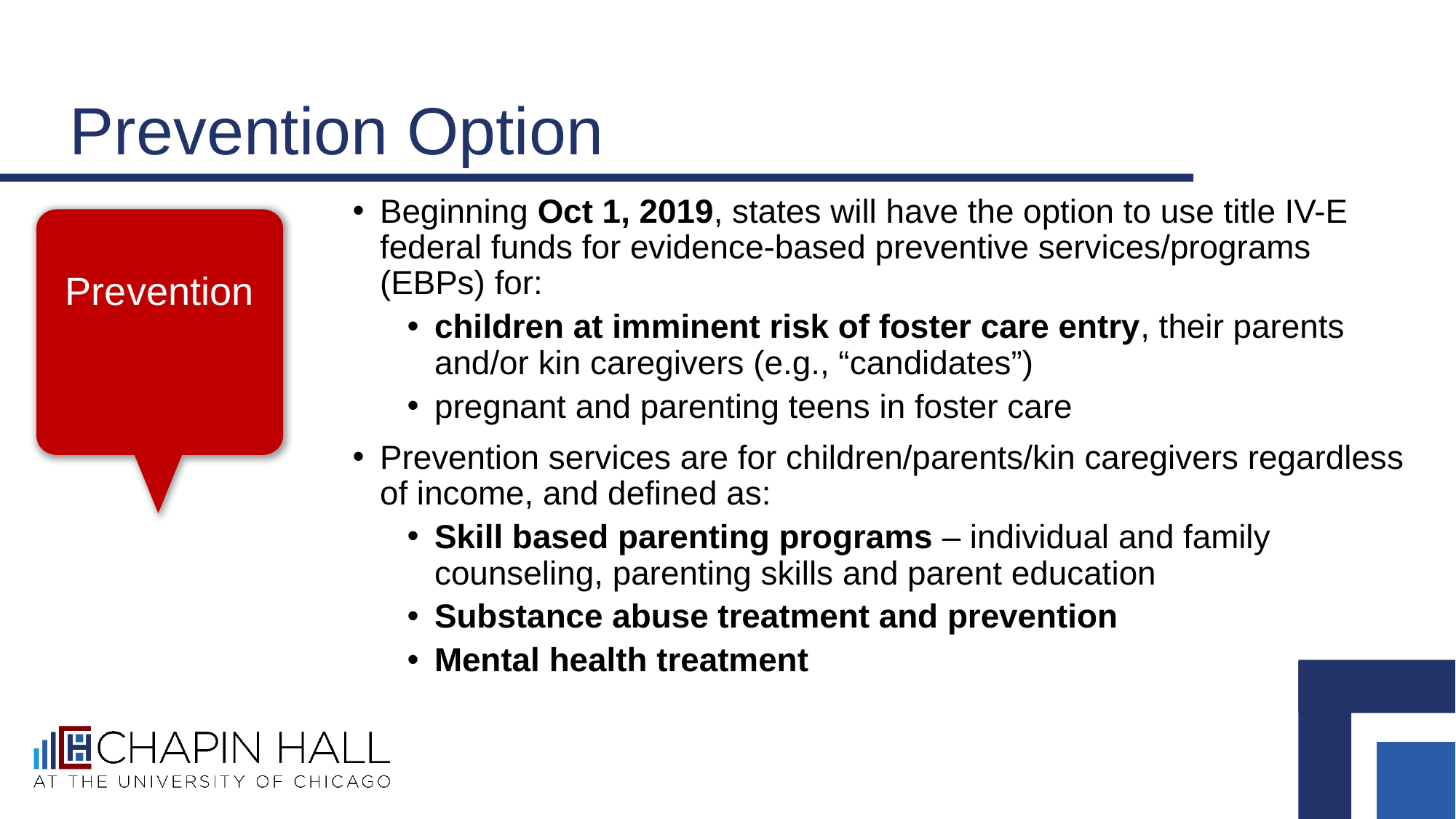

# Prevention Option
Beginning Oct 1, 2019, states will have the option to use title IV-E federal funds for evidence-based preventive services/programs (EBPs) for:
children at imminent risk of foster care entry, their parents and/or kin caregivers (e.g., “candidates”)
pregnant and parenting teens in foster care
Prevention services are for children/parents/kin caregivers regardless of income, and defined as:
Skill based parenting programs – individual and family counseling, parenting skills and parent education
Substance abuse treatment and prevention
Mental health treatment

Prevention